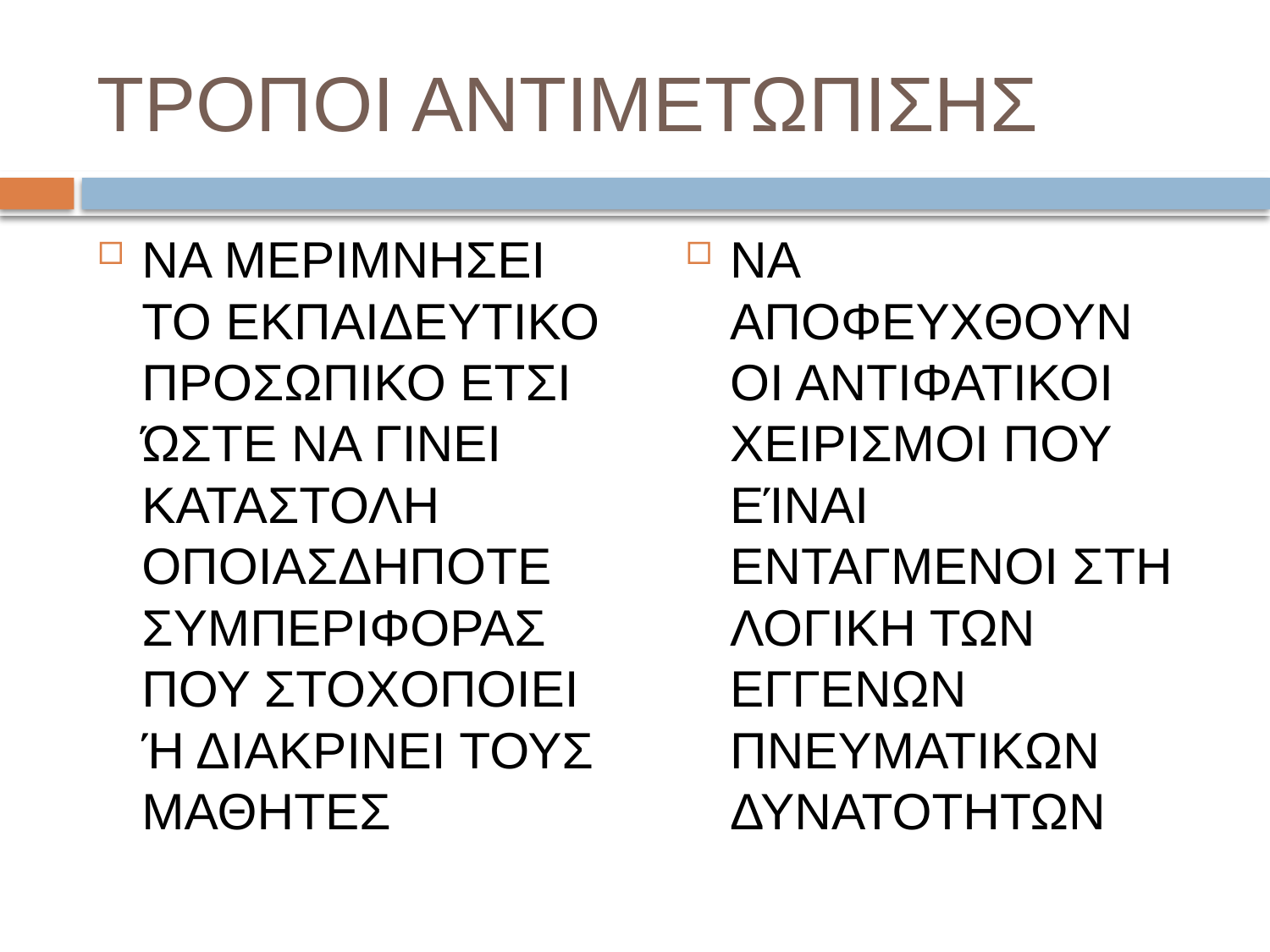

# ΤΡΟΠΟΙ ΑΝΤΙΜΕΤΩΠΙΣΗΣ
ΝΑ ΜΕΡΙΜΝΗΣΕΙ ΤΟ ΕΚΠΑΙΔΕΥΤΙΚΟ ΠΡΟΣΩΠΙΚΟ ΕΤΣΙ ΏΣΤΕ ΝΑ ΓΙΝΕΙ ΚΑΤΑΣΤΟΛΗ ΟΠΟΙΑΣΔΗΠΟΤΕ ΣΥΜΠΕΡΙΦΟΡΑΣ ΠΟΥ ΣΤΟΧΟΠΟΙΕΙ Ή ΔΙΑΚΡΙΝΕΙ ΤΟΥΣ ΜΑΘΗΤΕΣ
ΝΑ ΑΠΟΦΕΥΧΘΟΥΝ ΟΙ ΑΝΤΙΦΑΤΙΚΟΙ ΧΕΙΡΙΣΜΟΙ ΠΟΥ ΕΊΝΑΙ ΕΝΤΑΓΜΕΝΟΙ ΣΤΗ ΛΟΓΙΚΗ ΤΩΝ ΕΓΓΕΝΩΝ ΠΝΕΥΜΑΤΙΚΩΝ ΔΥΝΑΤΟΤΗΤΩΝ